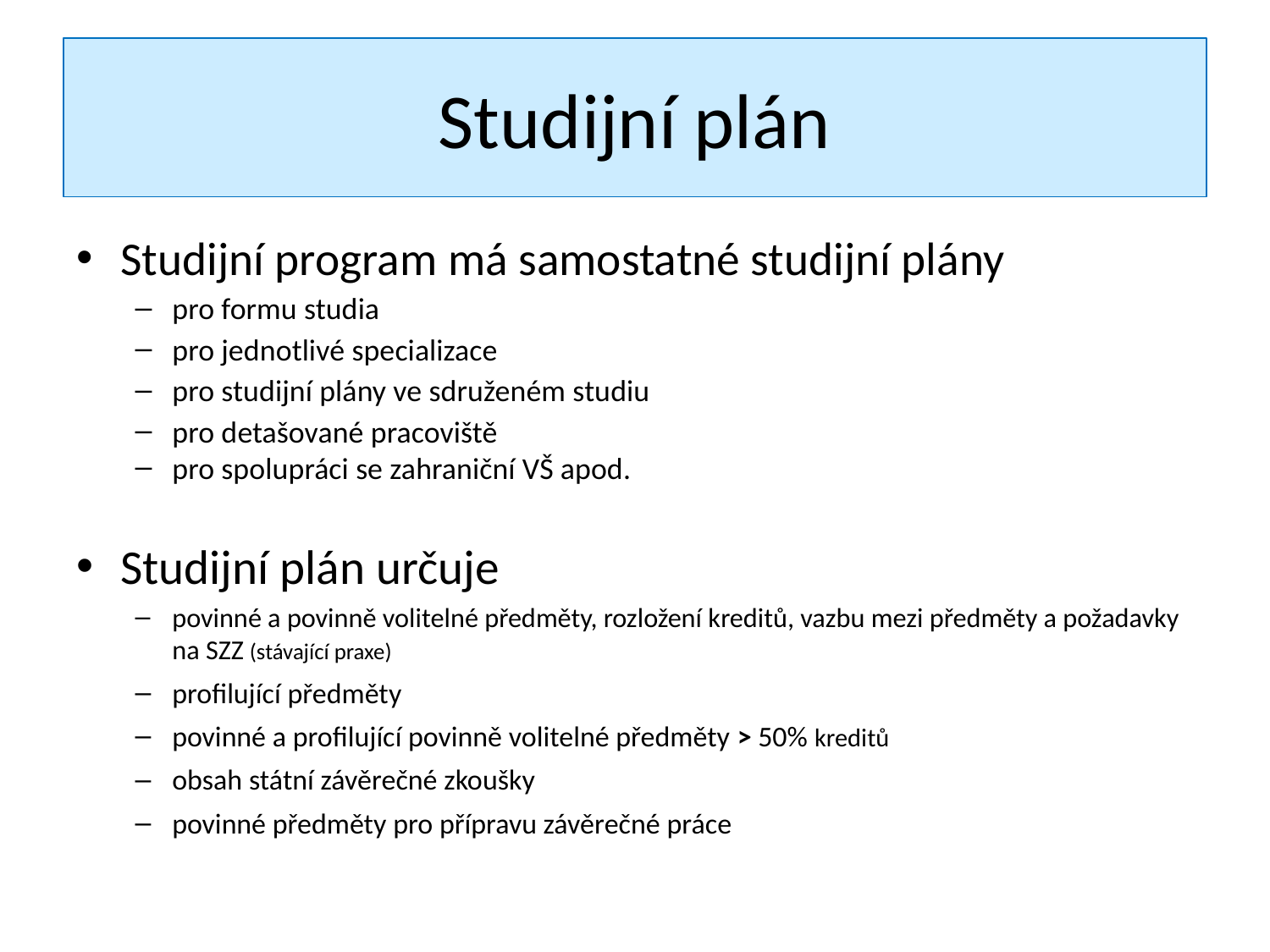

# Studijní plán
Studijní program má samostatné studijní plány
pro formu studia
pro jednotlivé specializace
pro studijní plány ve sdruženém studiu
pro detašované pracoviště
pro spolupráci se zahraniční VŠ apod.

Studijní plán určuje
povinné a povinně volitelné předměty, rozložení kreditů, vazbu mezi předměty a požadavky na SZZ (stávající praxe)
profilující předměty
povinné a profilující povinně volitelné předměty ˃ 50% kreditů
obsah státní závěrečné zkoušky
povinné předměty pro přípravu závěrečné práce